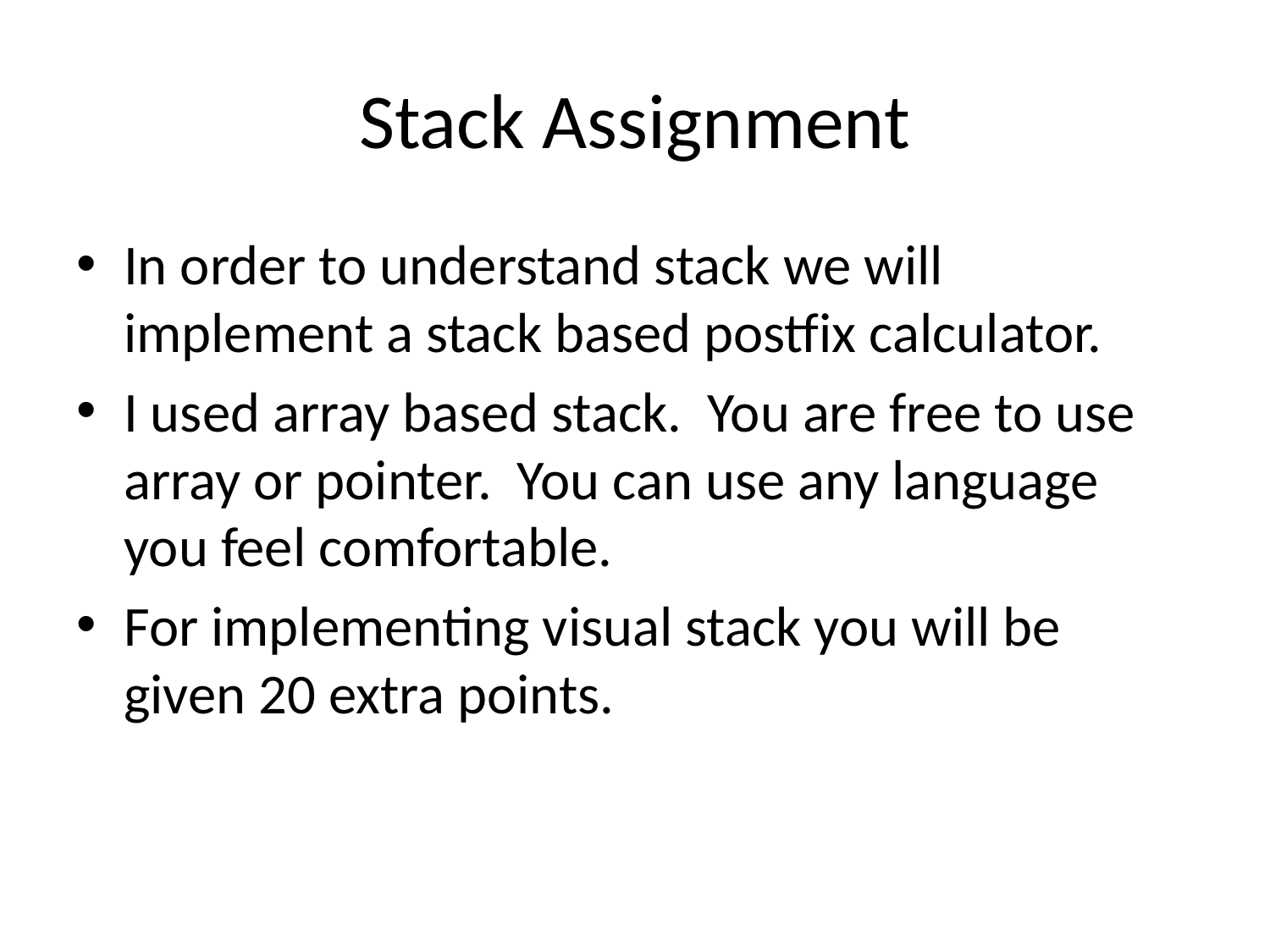

# Stack Assignment
In order to understand stack we will implement a stack based postfix calculator.
I used array based stack.  You are free to use array or pointer.  You can use any language you feel comfortable.
For implementing visual stack you will be given 20 extra points.